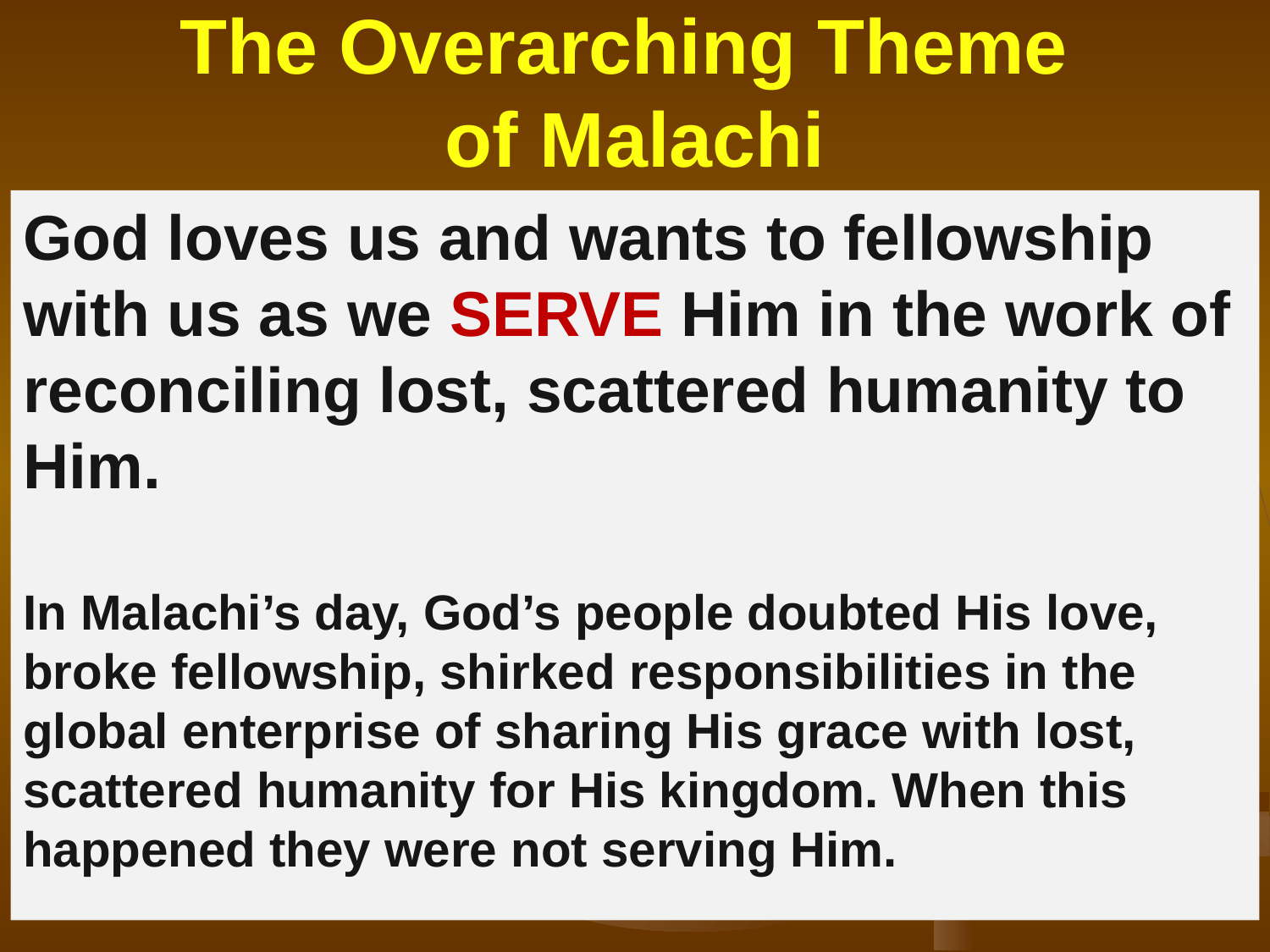

# The Overarching Theme of Malachi
God loves us and wants to fellowship with us as we SERVE Him in the work of reconciling lost, scattered humanity to Him.

In Malachi’s day, God’s people doubted His love, broke fellowship, shirked responsibilities in the global enterprise of sharing His grace with lost, scattered humanity for His kingdom. When this happened they were not serving Him.

The issue now is, What about us?